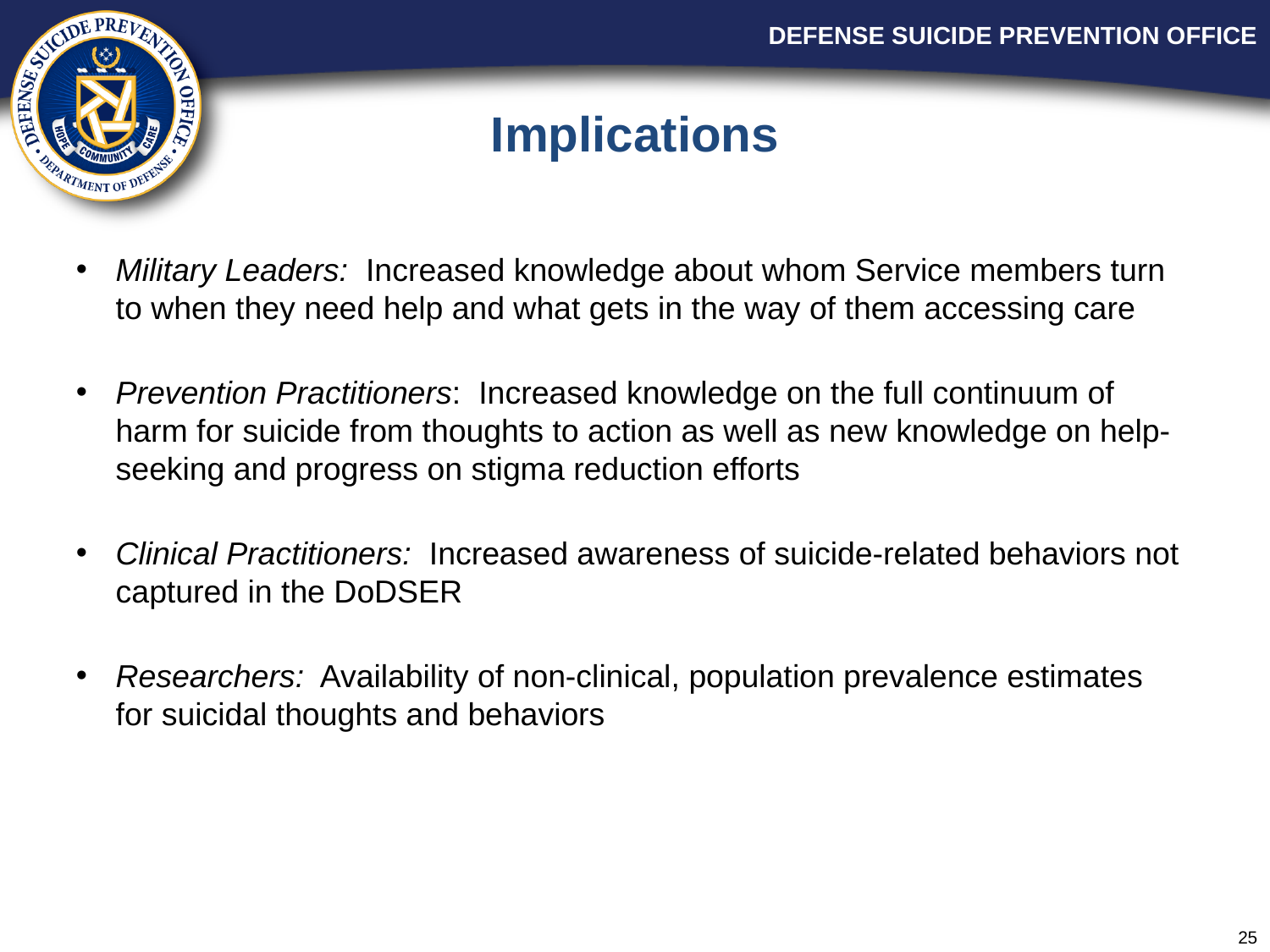

# Implications
Military Leaders:  Increased knowledge about whom Service members turn to when they need help and what gets in the way of them accessing care

Prevention Practitioners:  Increased knowledge on the full continuum of harm for suicide from thoughts to action as well as new knowledge on help-seeking and progress on stigma reduction efforts

Clinical Practitioners:  Increased awareness of suicide-related behaviors not captured in the DoDSER

Researchers:  Availability of non-clinical, population prevalence estimates for suicidal thoughts and behaviors
25